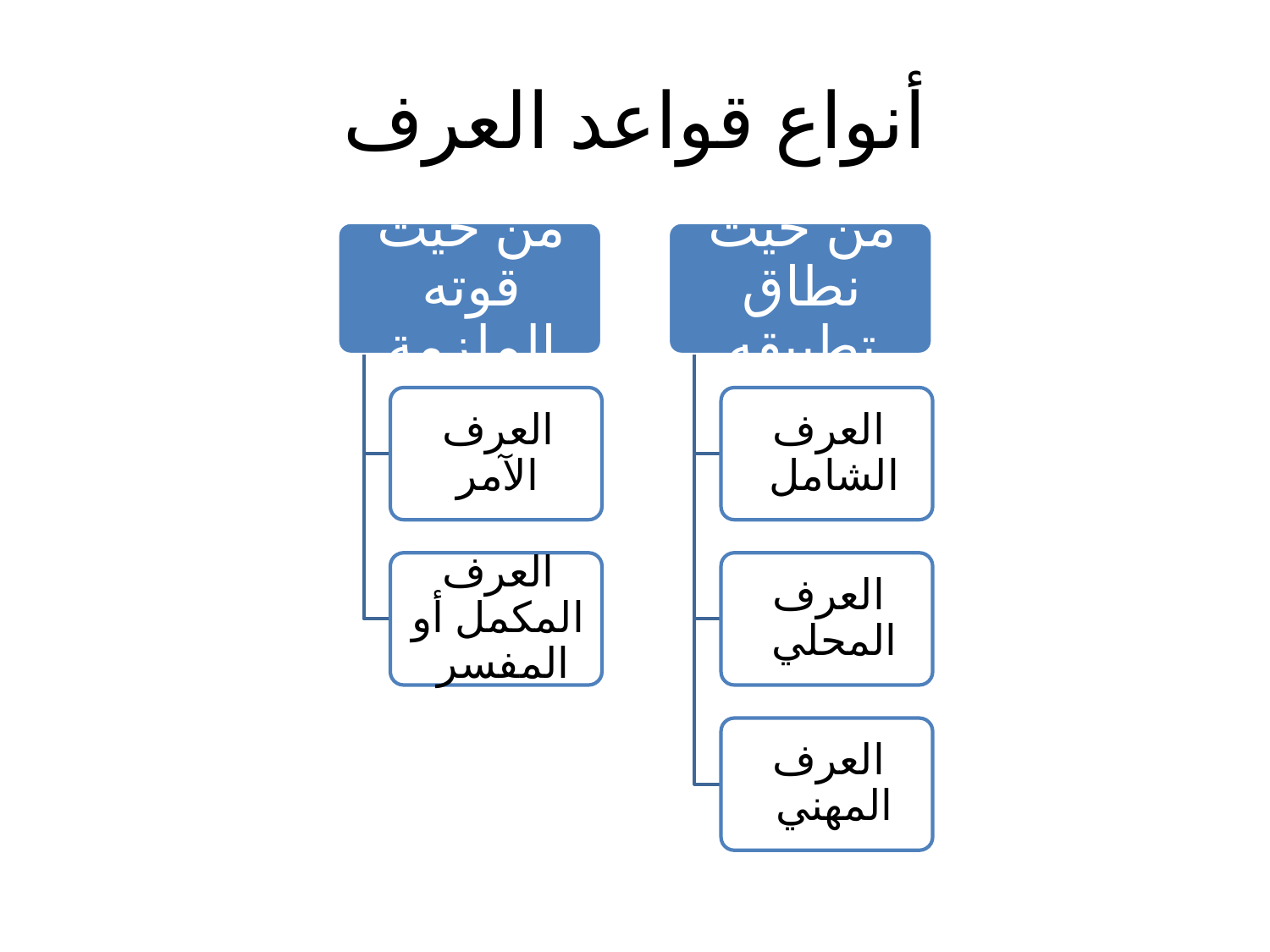

# أنواع قواعد العرف
من حيث قوته الملزمة
العرف الآمر
العرف المكمل أو المفسر
من حيث نطاق تطبيقه
العرف الشامل
العرف المحلي
العرف المهني